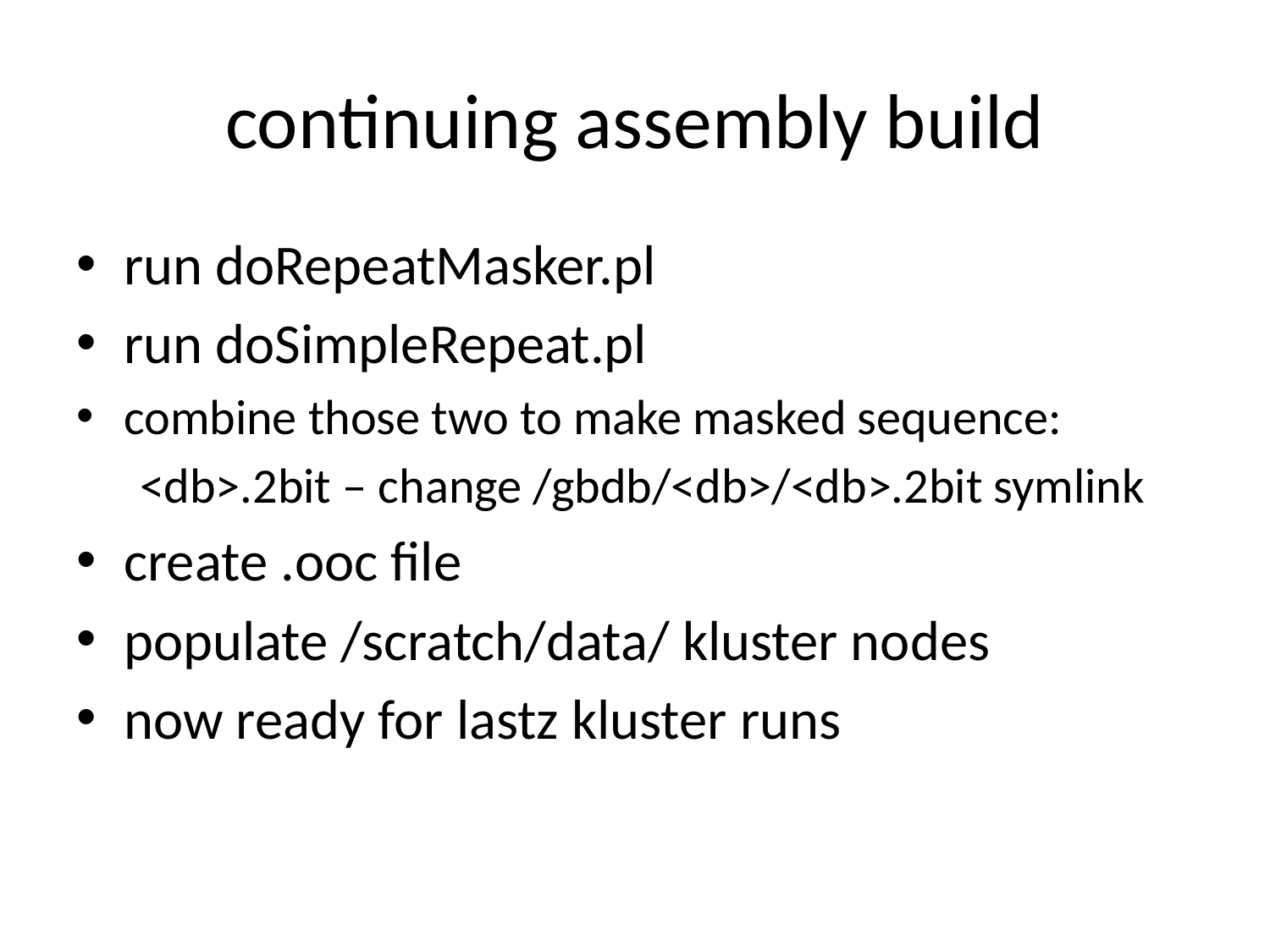

# continuing assembly build
run doRepeatMasker.pl
run doSimpleRepeat.pl
combine those two to make masked sequence:
<db>.2bit – change /gbdb/<db>/<db>.2bit symlink
create .ooc file
populate /scratch/data/ kluster nodes
now ready for lastz kluster runs